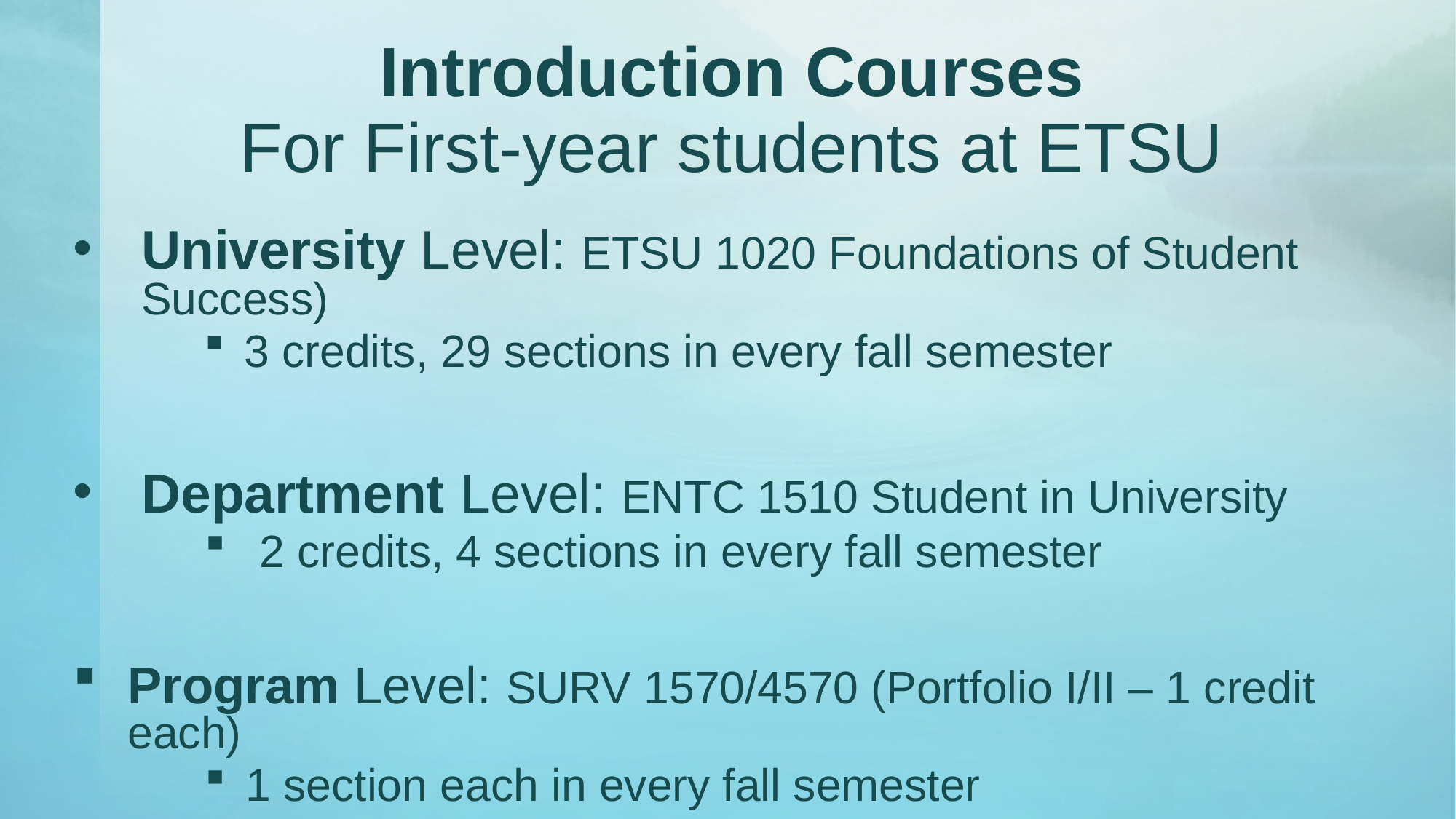

# Introduction Courses For First-year students at ETSU
University Level: ETSU 1020 Foundations of Student Success)
 3 credits, 29 sections in every fall semester

Department Level: ENTC 1510 Student in University
2 credits, 4 sections in every fall semester

Program Level: SURV 1570/4570 (Portfolio I/II – 1 credit each)
1 section each in every fall semester